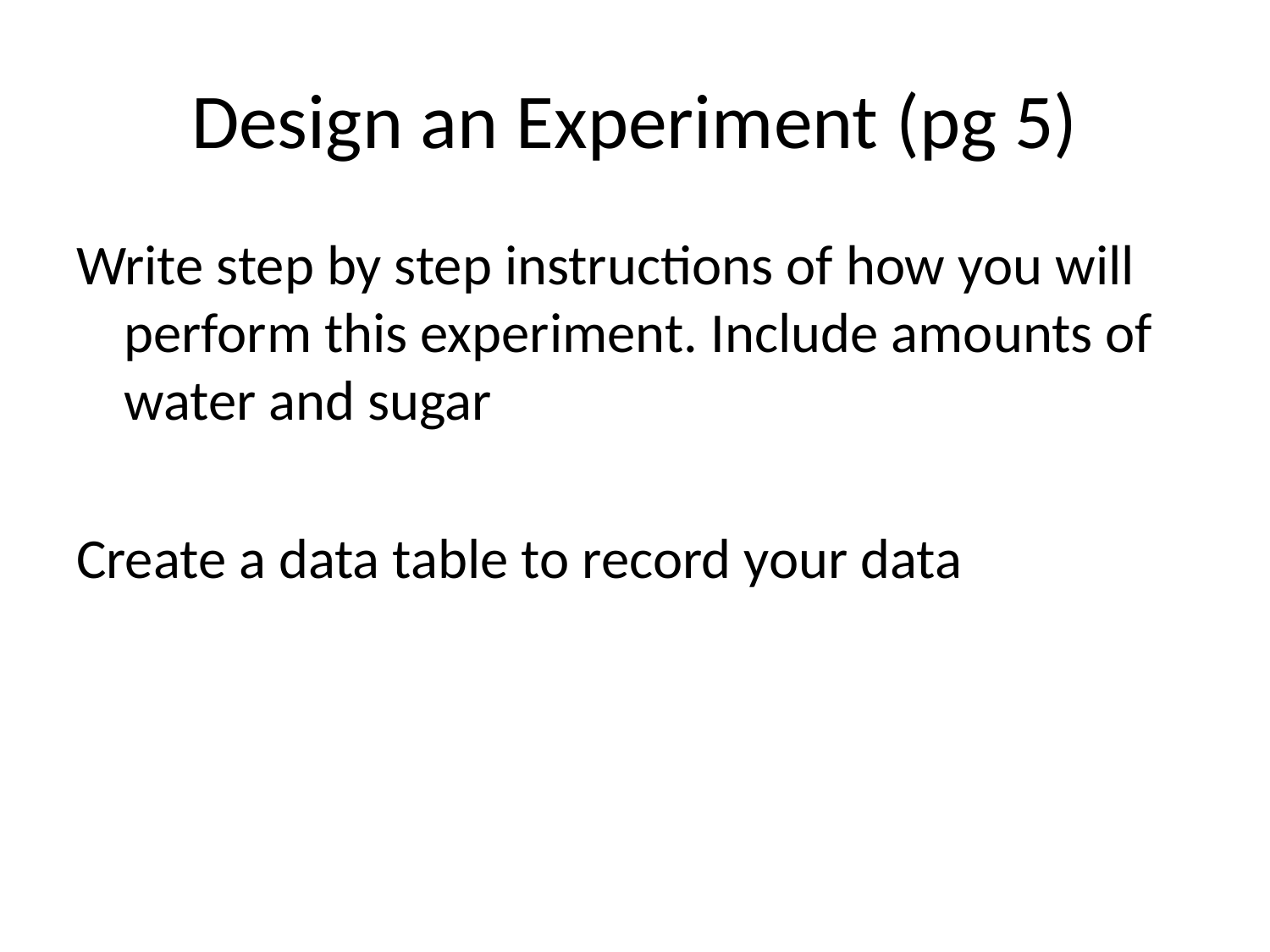

# Design an Experiment (pg 5)
Write step by step instructions of how you will perform this experiment. Include amounts of water and sugar

Create a data table to record your data